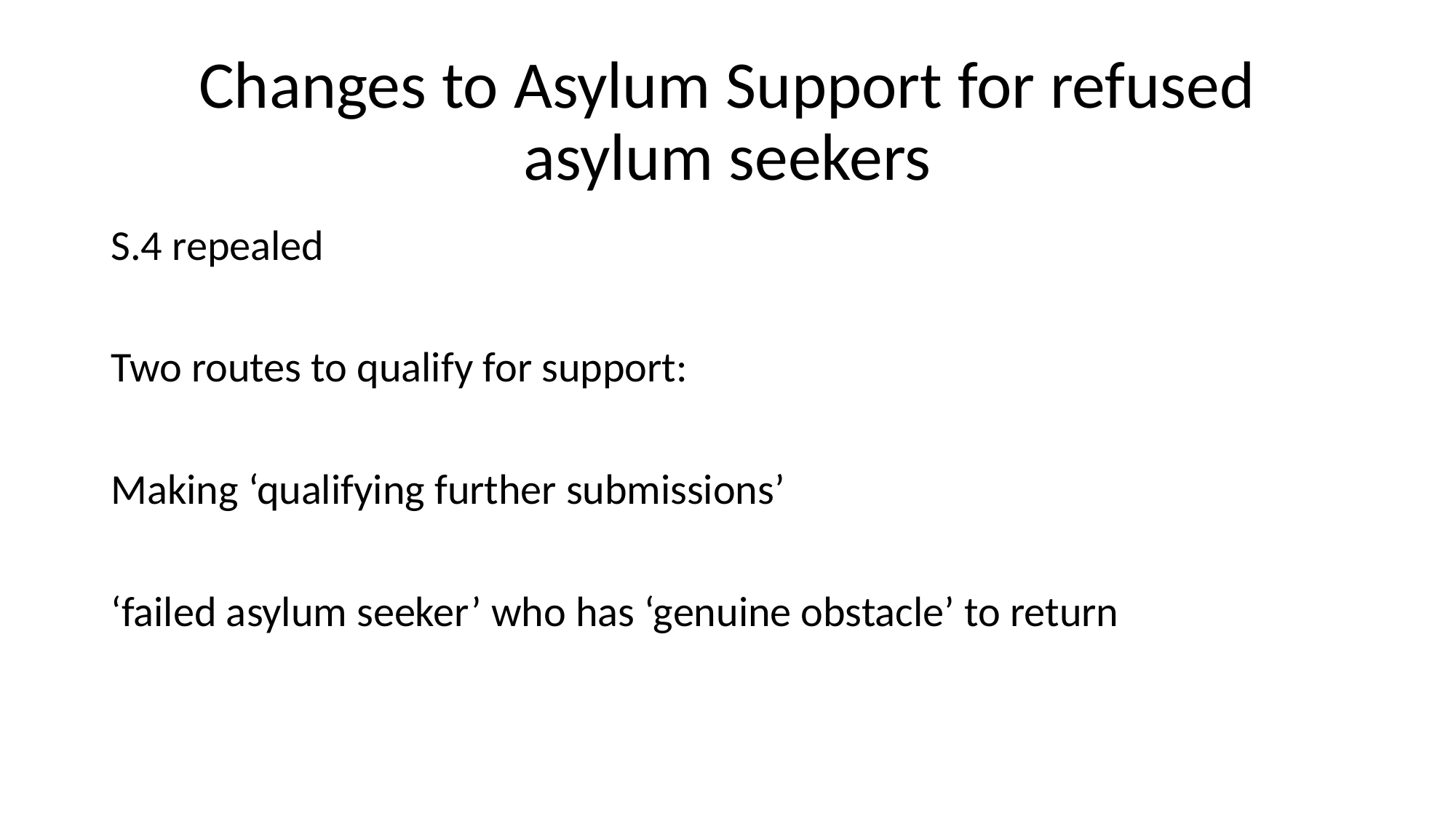

# Changes to Asylum Support for refused asylum seekers
S.4 repealed

Two routes to qualify for support:

Making ‘qualifying further submissions’

‘failed asylum seeker’ who has ‘genuine obstacle’ to return